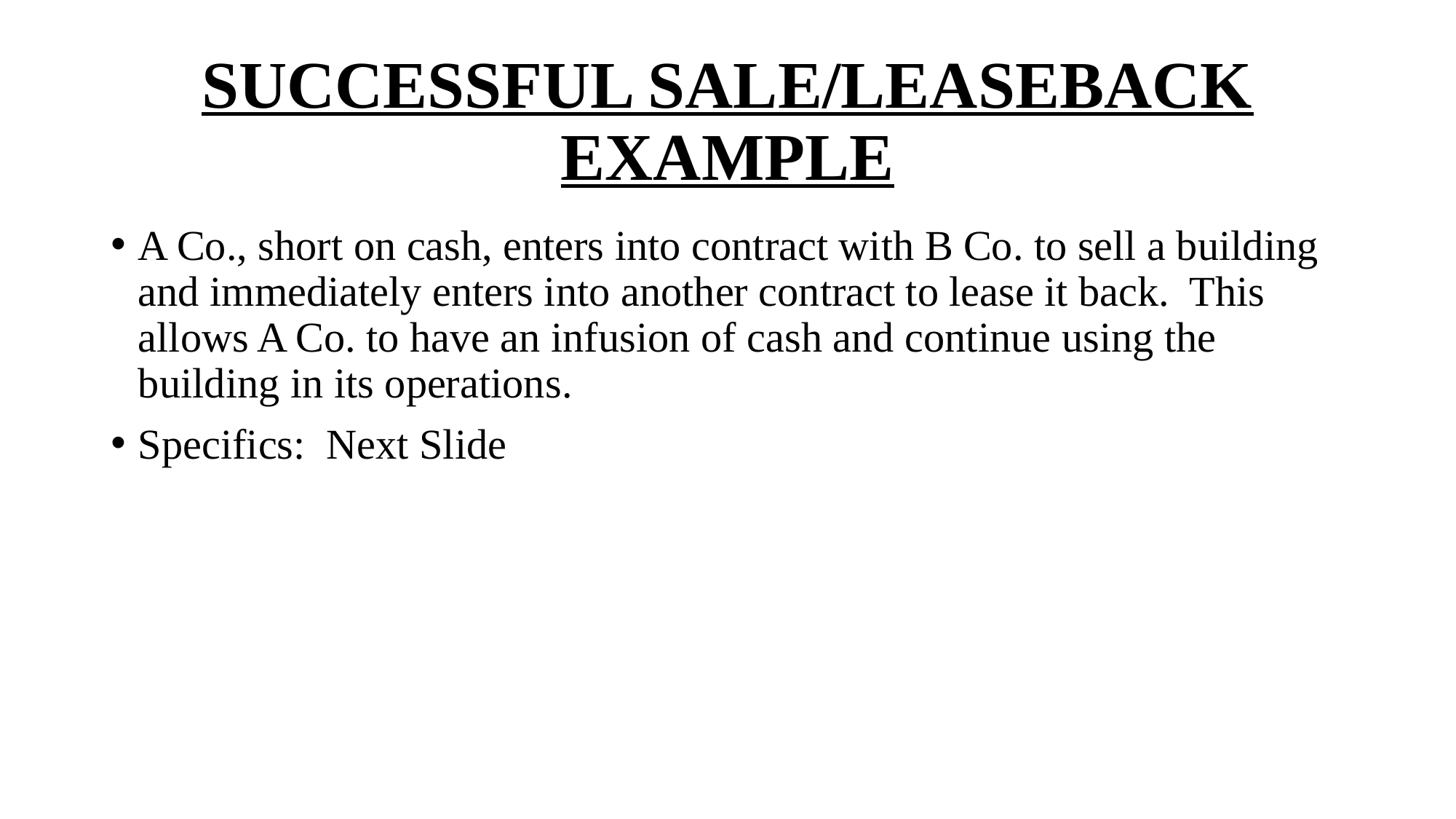

# SUCCESSFUL SALE/LEASEBACK EXAMPLE
A Co., short on cash, enters into contract with B Co. to sell a building and immediately enters into another contract to lease it back.  This allows A Co. to have an infusion of cash and continue using the building in its operations.
Specifics:  Next Slide